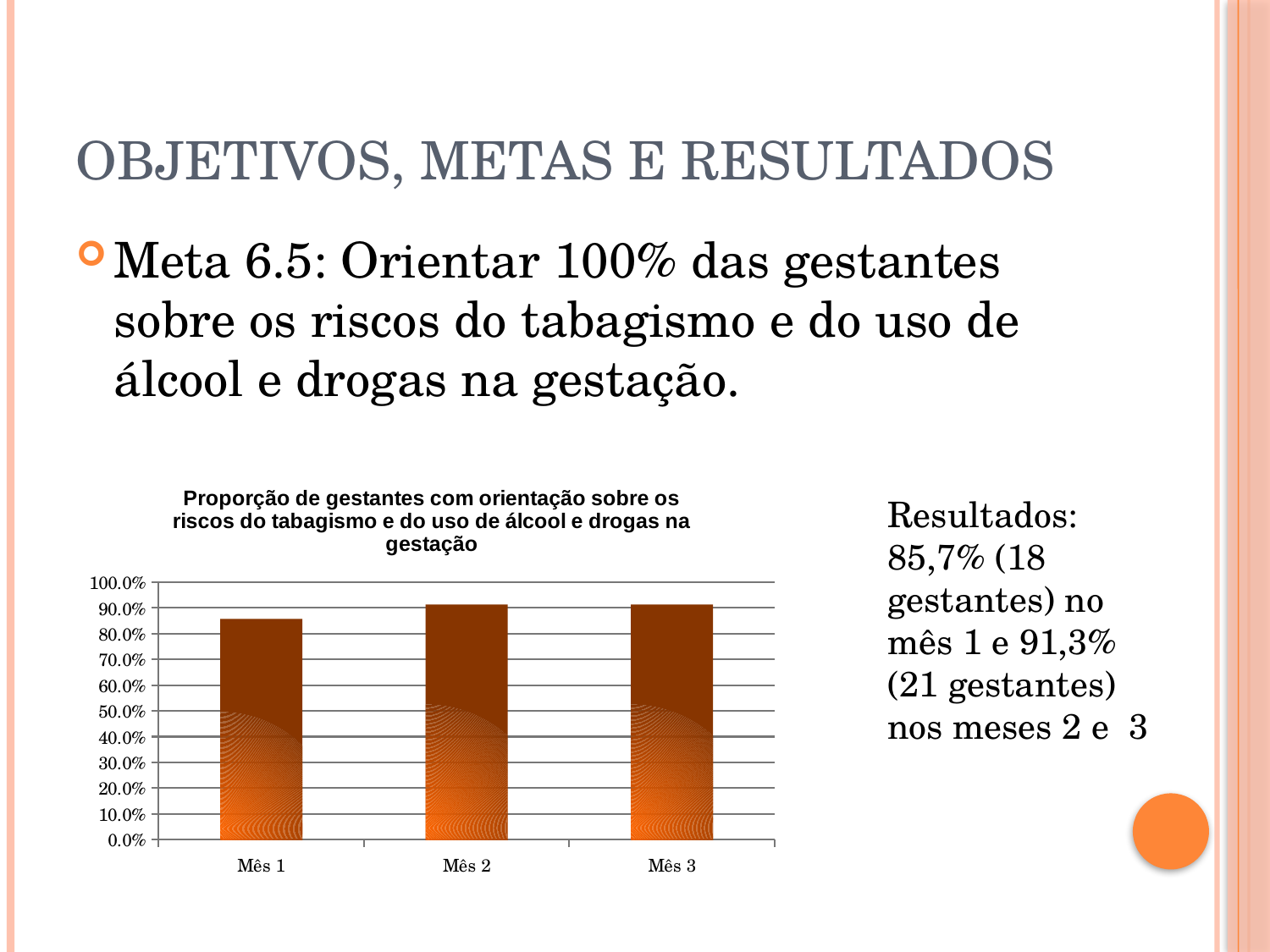

# Objetivos, metas e resultados
Meta 6.5: Orientar 100% das gestantes sobre os riscos do tabagismo e do uso de álcool e drogas na gestação.

### Chart:

| Category | Proporção de gestantes com orientação sobre os riscos do tabagismo e do uso de álcool e drogas na gestação |
|---|---|
| Mês 1 | 0.8571428571428577 |
| Mês 2 | 0.9130434782608696 |
| Mês 3 | 0.9130434782608696 |
Resultados: 85,7% (18 gestantes) no mês 1 e 91,3% (21 gestantes) nos meses 2 e  3